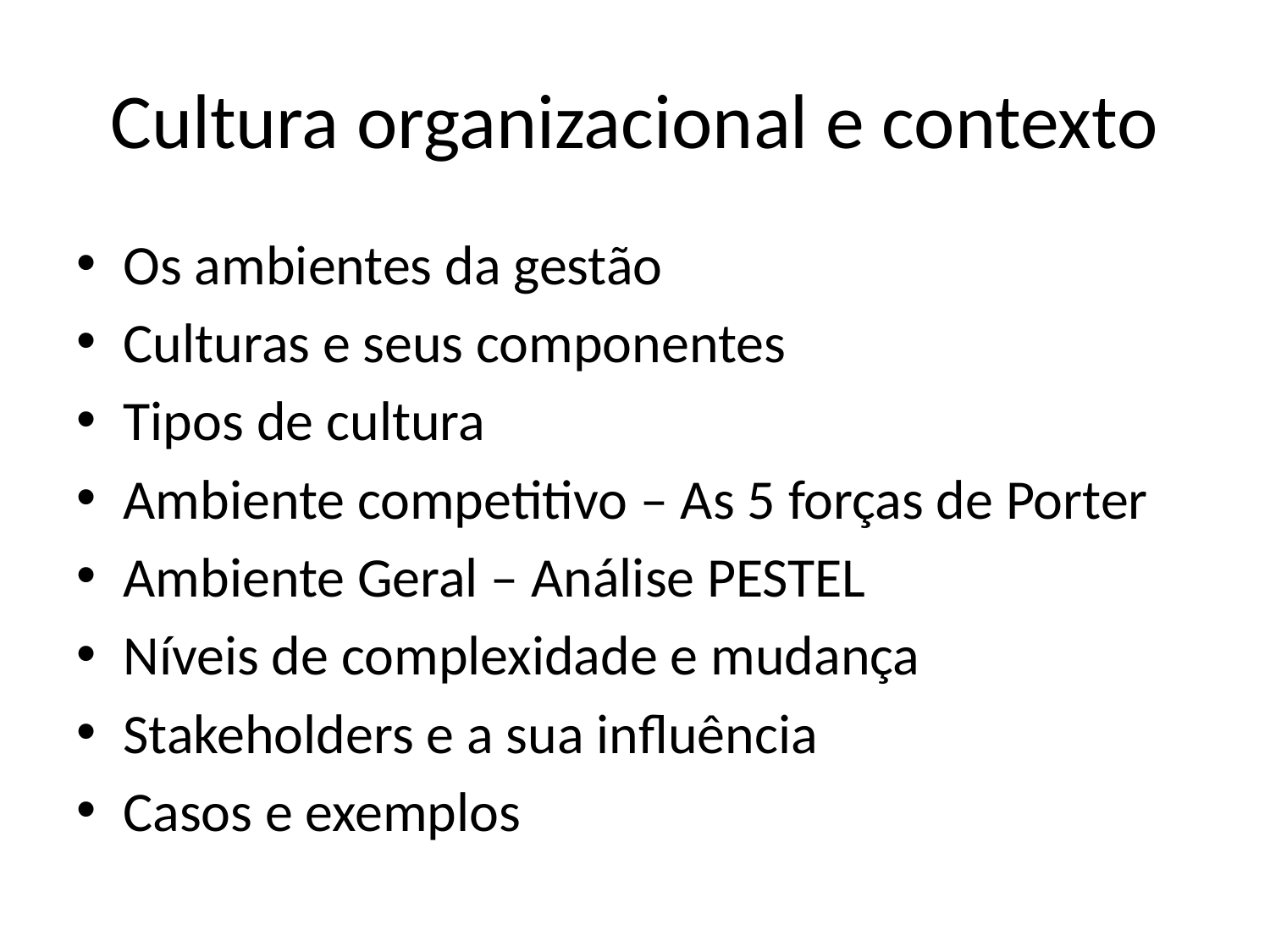

# Cultura organizacional e contexto
Os ambientes da gestão
Culturas e seus componentes
Tipos de cultura
Ambiente competitivo – As 5 forças de Porter
Ambiente Geral – Análise PESTEL
Níveis de complexidade e mudança
Stakeholders e a sua influência
Casos e exemplos